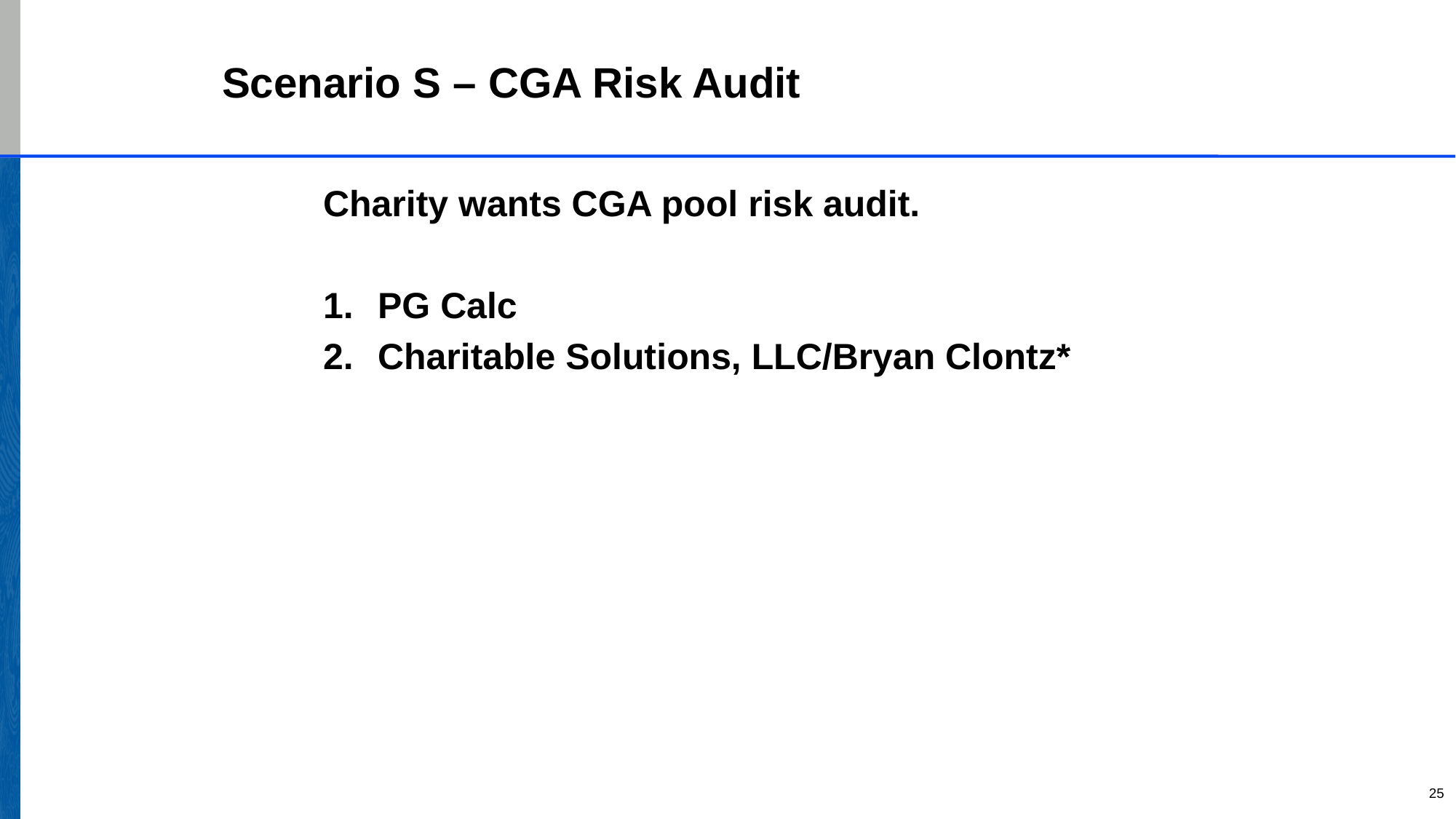

# Scenario S – CGA Risk Audit
Charity wants CGA pool risk audit.

PG Calc
Charitable Solutions, LLC/Bryan Clontz*
25